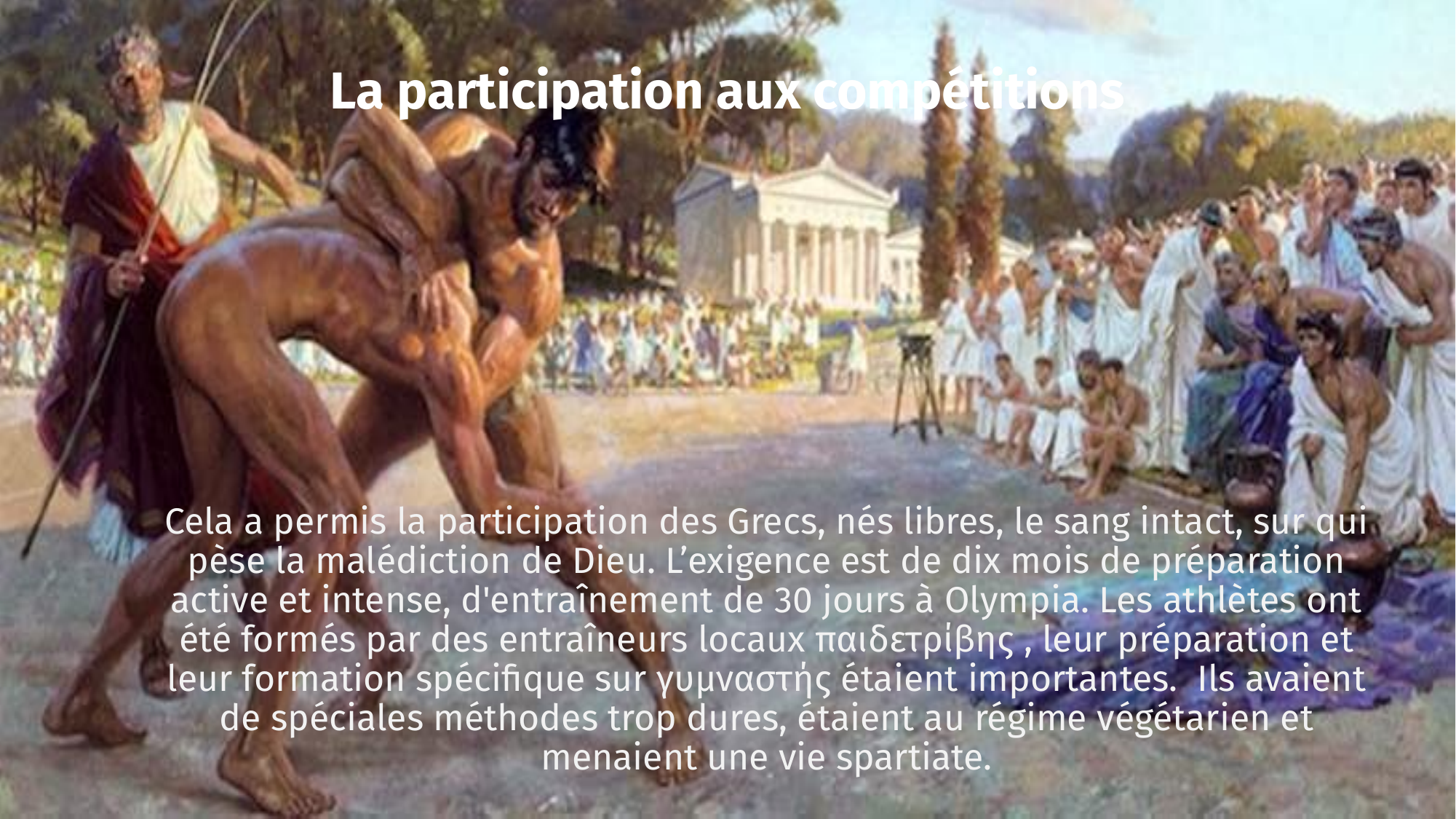

# La participation aux compétitions
Cela a permis la participation des Grecs, nés libres, le sang intact, sur qui pèse la malédiction de Dieu. L’exigence est de dix mois de préparation active et intense, d'entraînement de 30 jours à Olympia. Les athlètes ont été formés par des entraîneurs locaux παιδετρίβης , leur préparation et leur formation spécifique sur γυμναστής étaient importantes.  Ils avaient de spéciales méthodes trop dures, étaient au régime végétarien et menaient une vie spartiate.